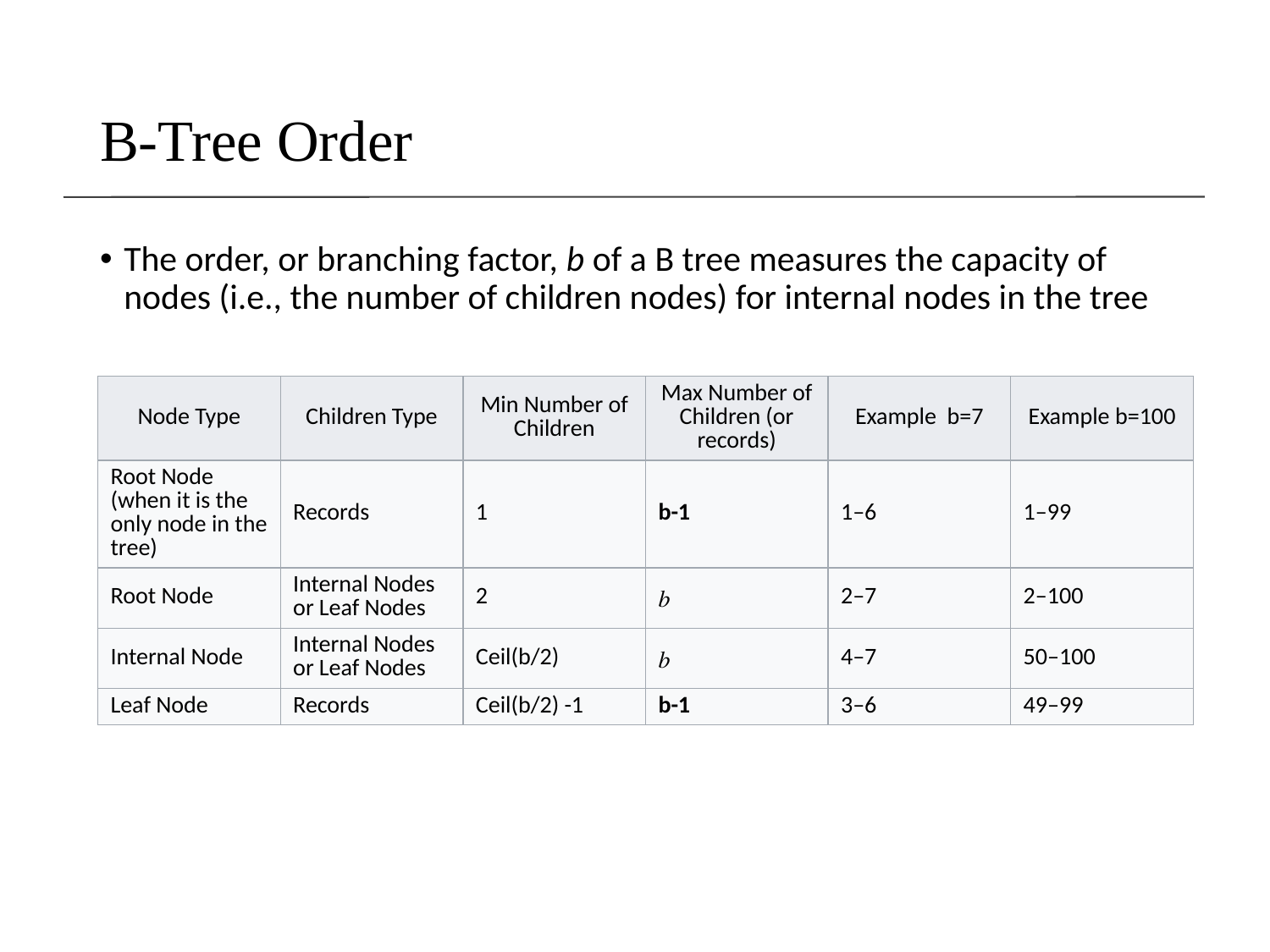

# B-Tree Order
The order, or branching factor, b of a B tree measures the capacity of nodes (i.e., the number of children nodes) for internal nodes in the tree

| Node Type | Children Type | Min Number of Children | Max Number of Children (or records) | Example  b=7 | Example b=100 |
| --- | --- | --- | --- | --- | --- |
| Root Node (when it is the only node in the tree) | Records | 1 | b-1 | 1–6 | 1–99 |
| Root Node | Internal Nodes or Leaf Nodes | 2 | b | 2–7 | 2–100 |
| Internal Node | Internal Nodes or Leaf Nodes | Ceil(b/2) | b | 4–7 | 50–100 |
| Leaf Node | Records | Ceil(b/2) -1 | b-1 | 3–6 | 49–99 |